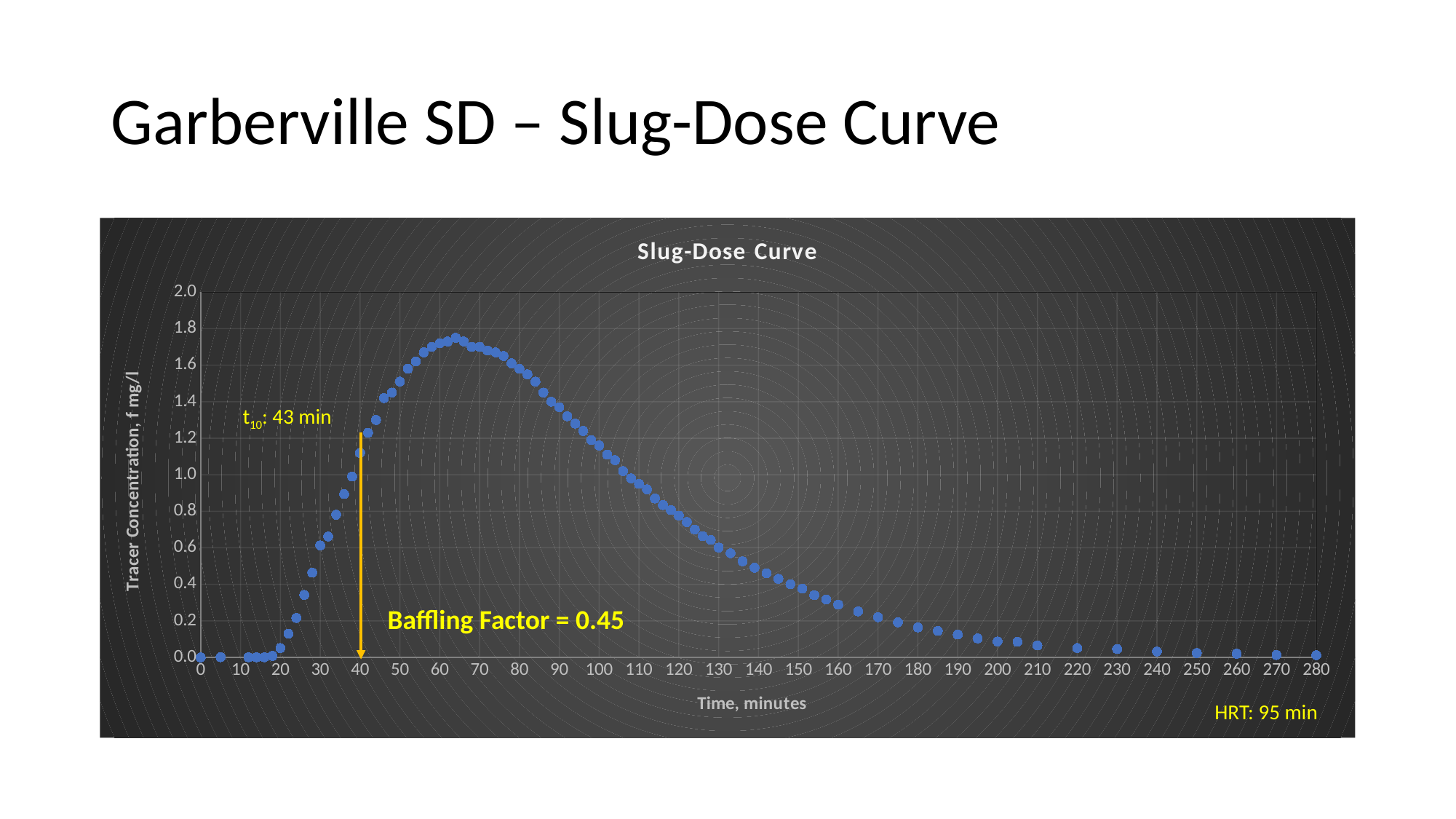

# Garberville SD – Slug-Dose Curve

### Chart: Slug-Dose Curve

| Category |  |
|---|---|
t10: 43 min
Baffling Factor = 0.45
HRT: 95 min